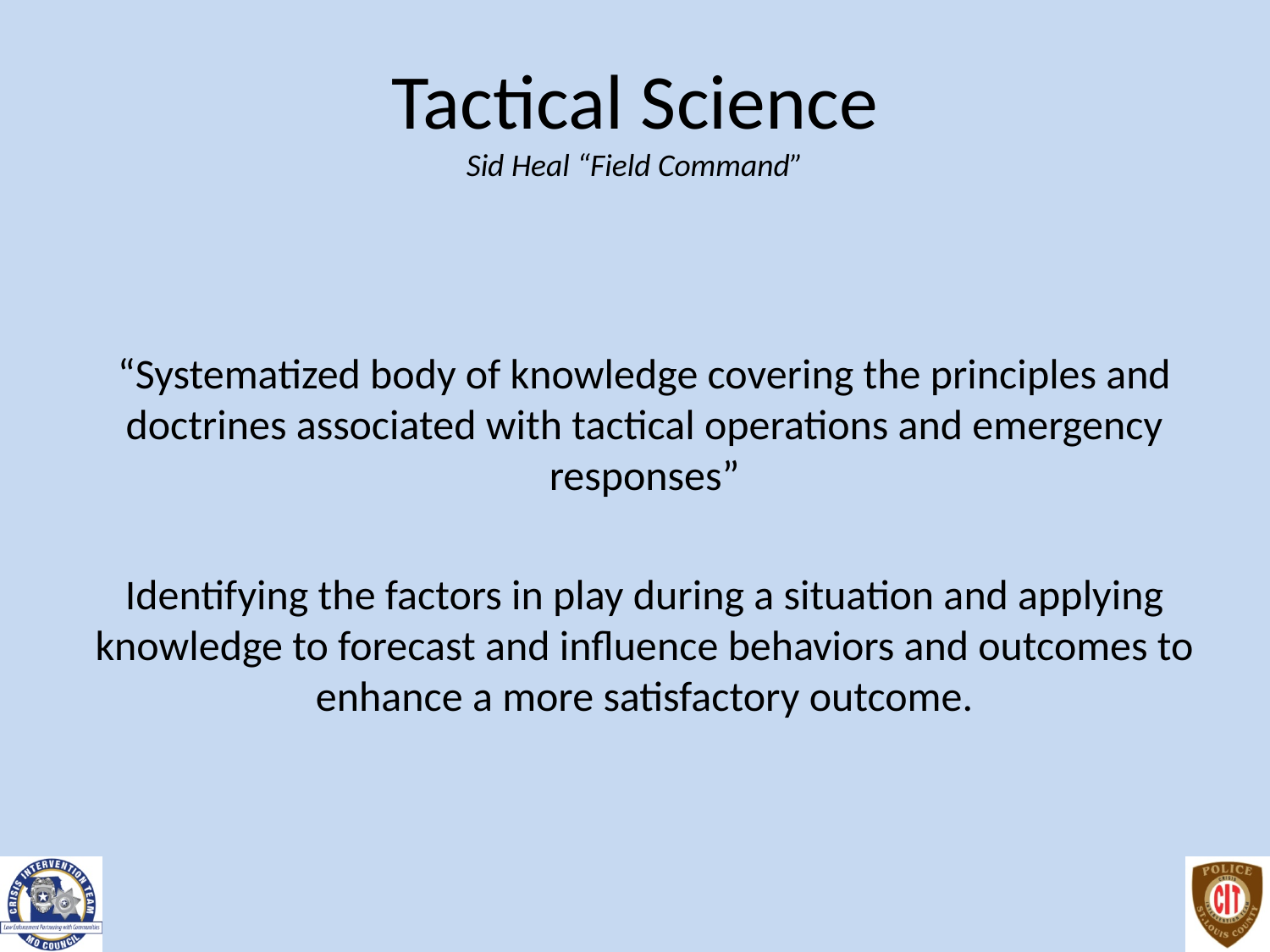

# Tactical Science Sid Heal “Field Command”

“Systematized body of knowledge covering the principles and doctrines associated with tactical operations and emergency responses”

Identifying the factors in play during a situation and applying knowledge to forecast and influence behaviors and outcomes to enhance a more satisfactory outcome.